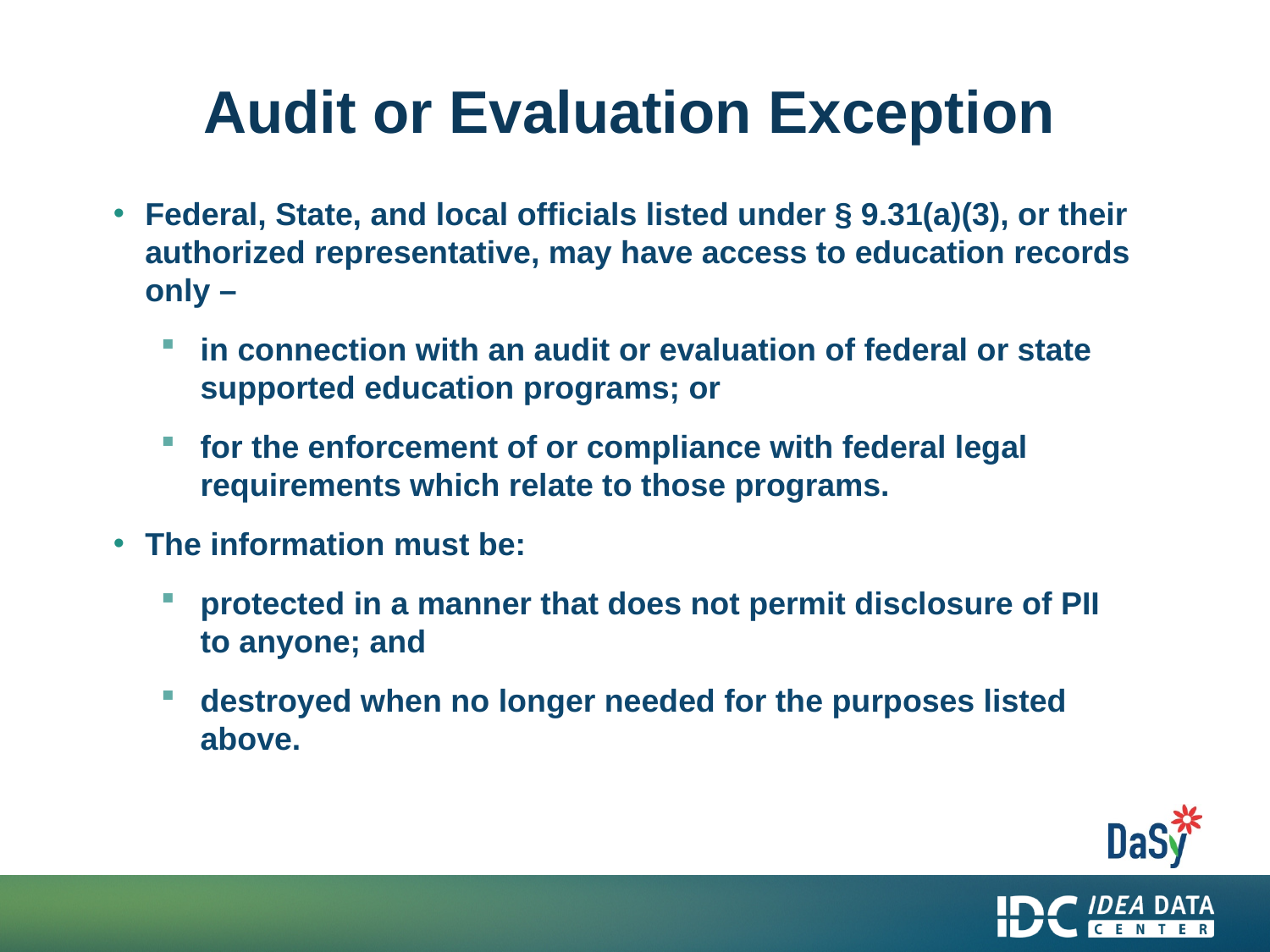

# Audit or Evaluation Exception
Federal, State, and local officials listed under § 9.31(a)(3), or their authorized representative, may have access to education records only –
in connection with an audit or evaluation of federal or state supported education programs; or
for the enforcement of or compliance with federal legal requirements which relate to those programs.
The information must be:
protected in a manner that does not permit disclosure of PII to anyone; and
destroyed when no longer needed for the purposes listed above.